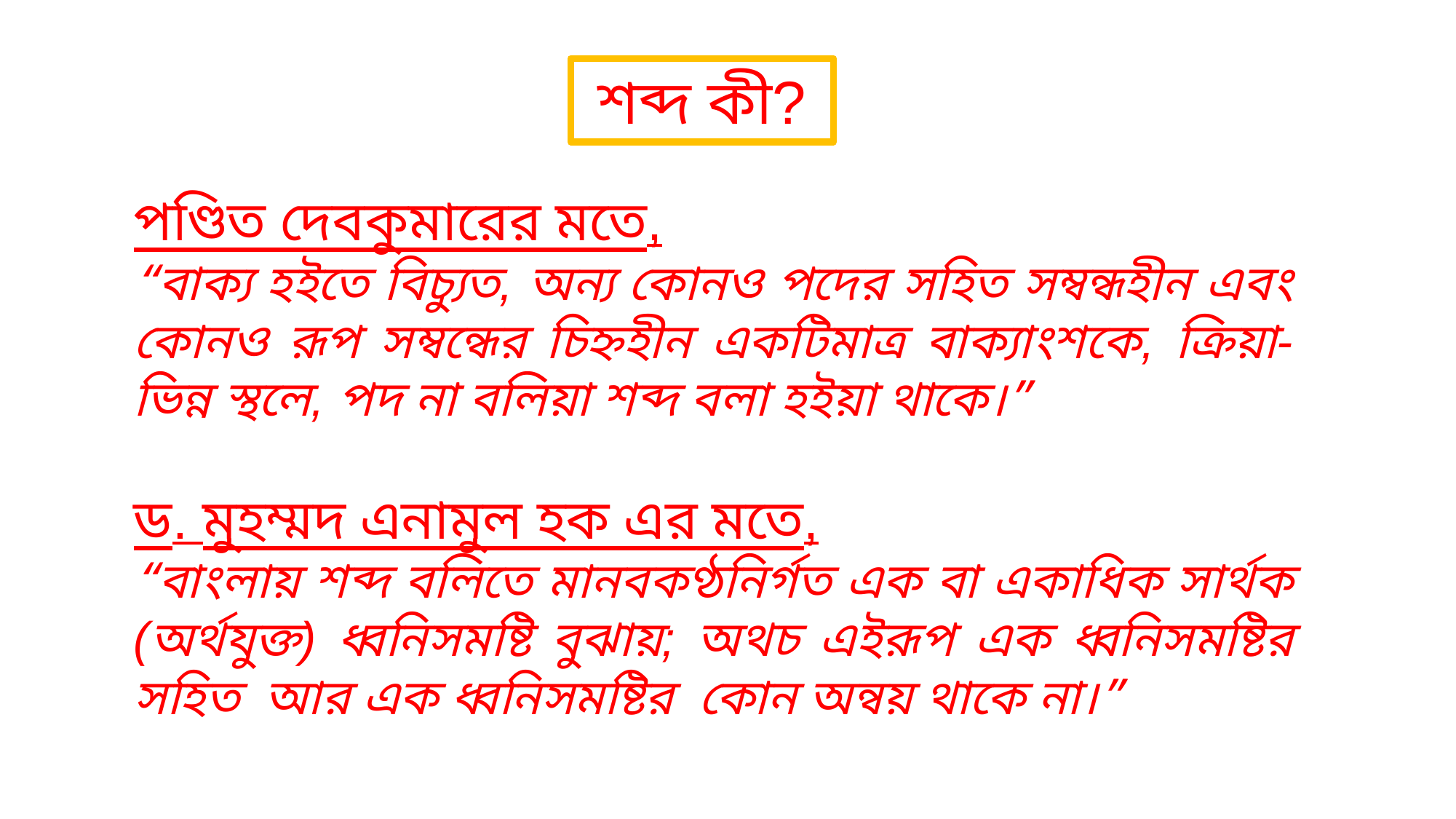

শব্দ কী?
পণ্ডিত দেবকুমারের মতে,
“বাক্য হইতে বিচ্যুত, অন্য কোনও পদের সহিত সম্বন্ধহীন এবং কোনও রূপ সম্বন্ধের চিহ্নহীন একটিমাত্র বাক্যাংশকে, ক্রিয়া-ভিন্ন স্থলে, পদ না বলিয়া শব্দ বলা হইয়া থাকে।”

ড. মুহম্মদ এনামুল হক এর মতে,
“বাংলায় শব্দ বলিতে মানবকণ্ঠনির্গত এক বা একাধিক সার্থক (অর্থযুক্ত) ধ্বনিসমষ্টি বুঝায়; অথচ এইরূপ এক ধ্বনিসমষ্টির সহিত  আর এক ধ্বনিসমষ্টির  কোন অন্বয় থাকে না।”